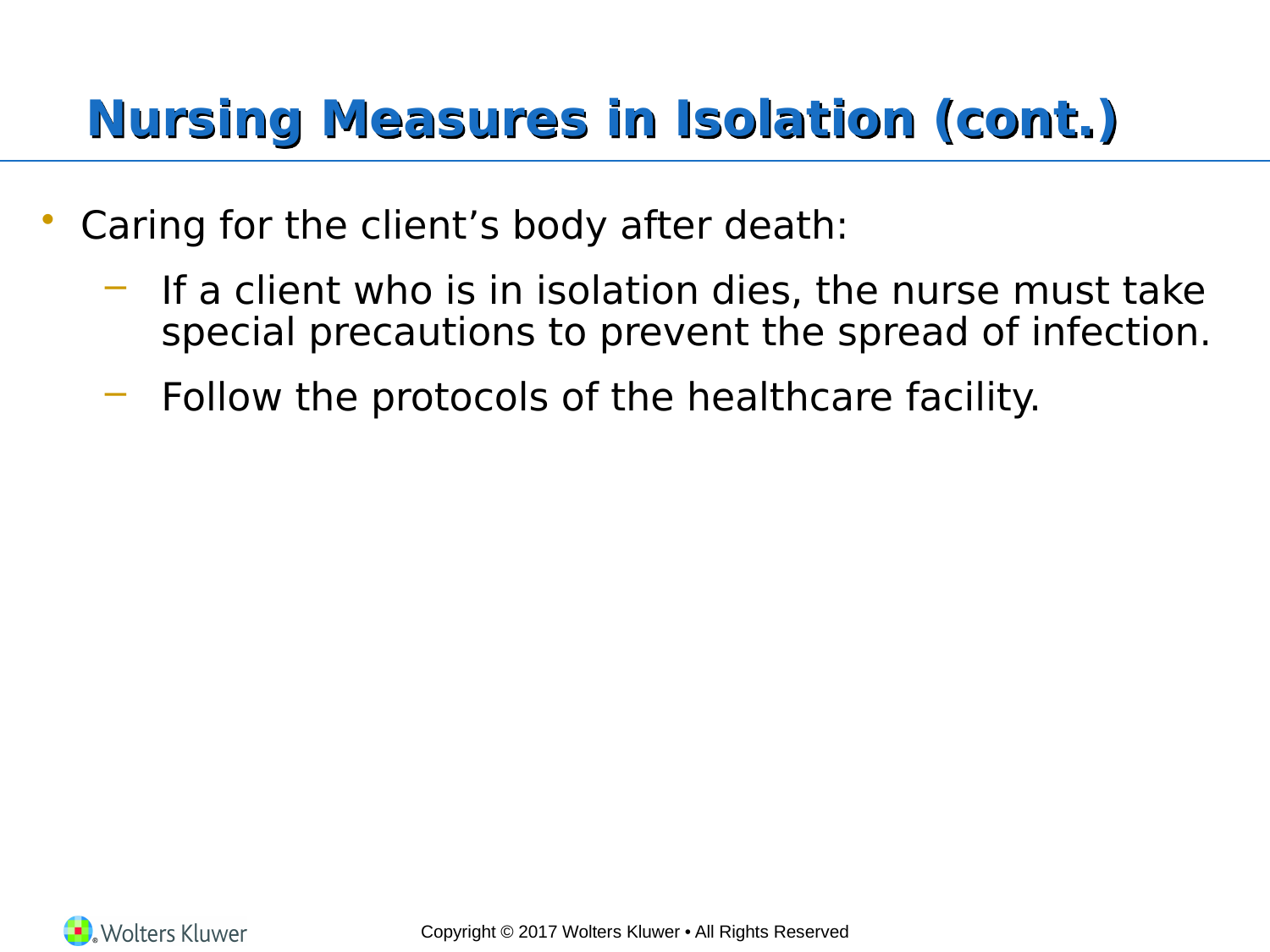

# Nursing Measures in Isolation (cont.)
Caring for the client’s body after death:
If a client who is in isolation dies, the nurse must take special precautions to prevent the spread of infection.
Follow the protocols of the healthcare facility.